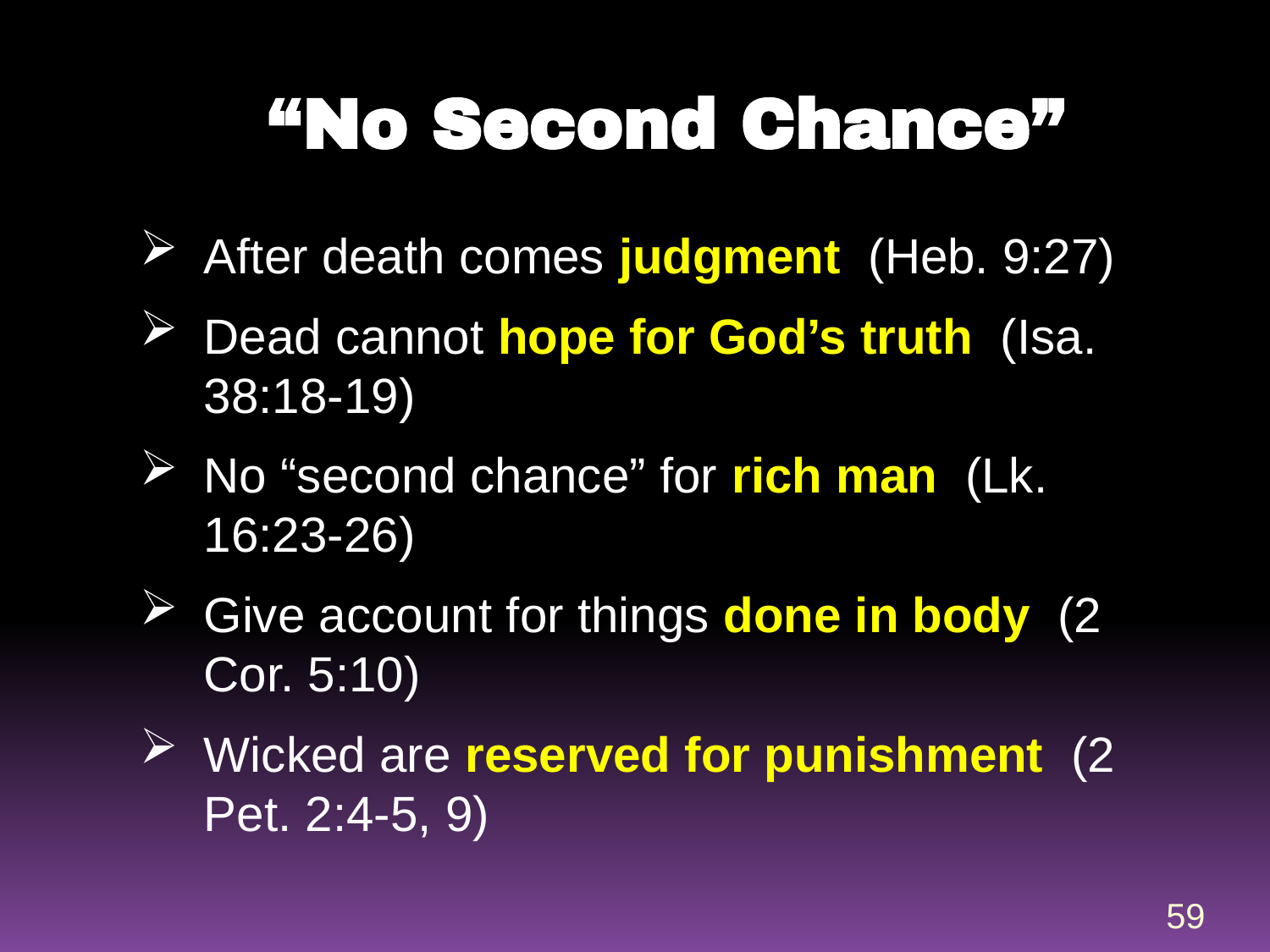

# “No Second Chance”
After death comes judgment  (Heb. 9:27)
Dead cannot hope for God’s truth  (Isa. 38:18-19)
No “second chance” for rich man  (Lk. 16:23-26)
Give account for things done in body  (2 Cor. 5:10)
Wicked are reserved for punishment  (2 Pet. 2:4-5, 9)
59